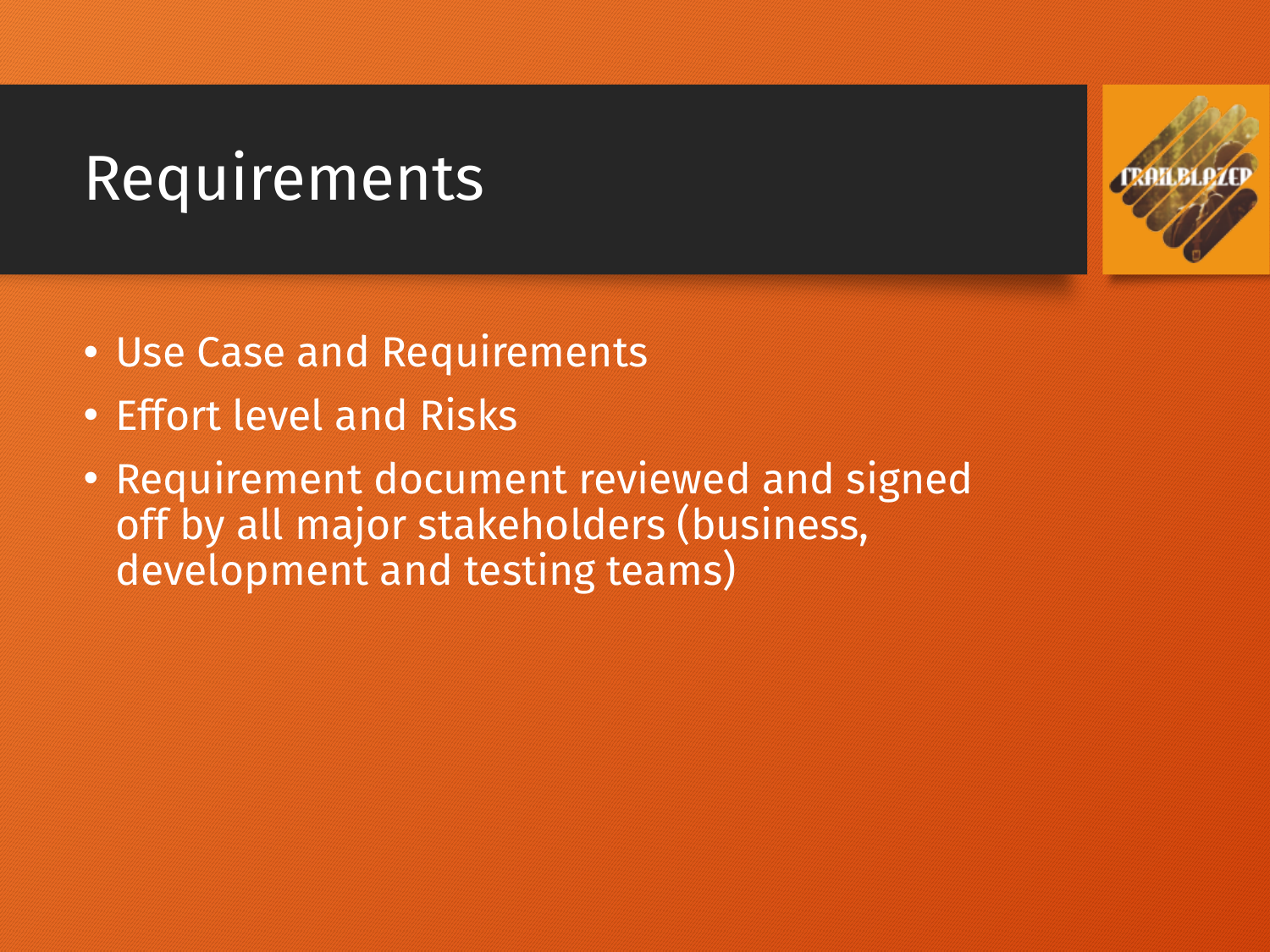

# Requirements
Use Case and Requirements
Effort level and Risks
Requirement document reviewed and signed off by all major stakeholders (business, development and testing teams)